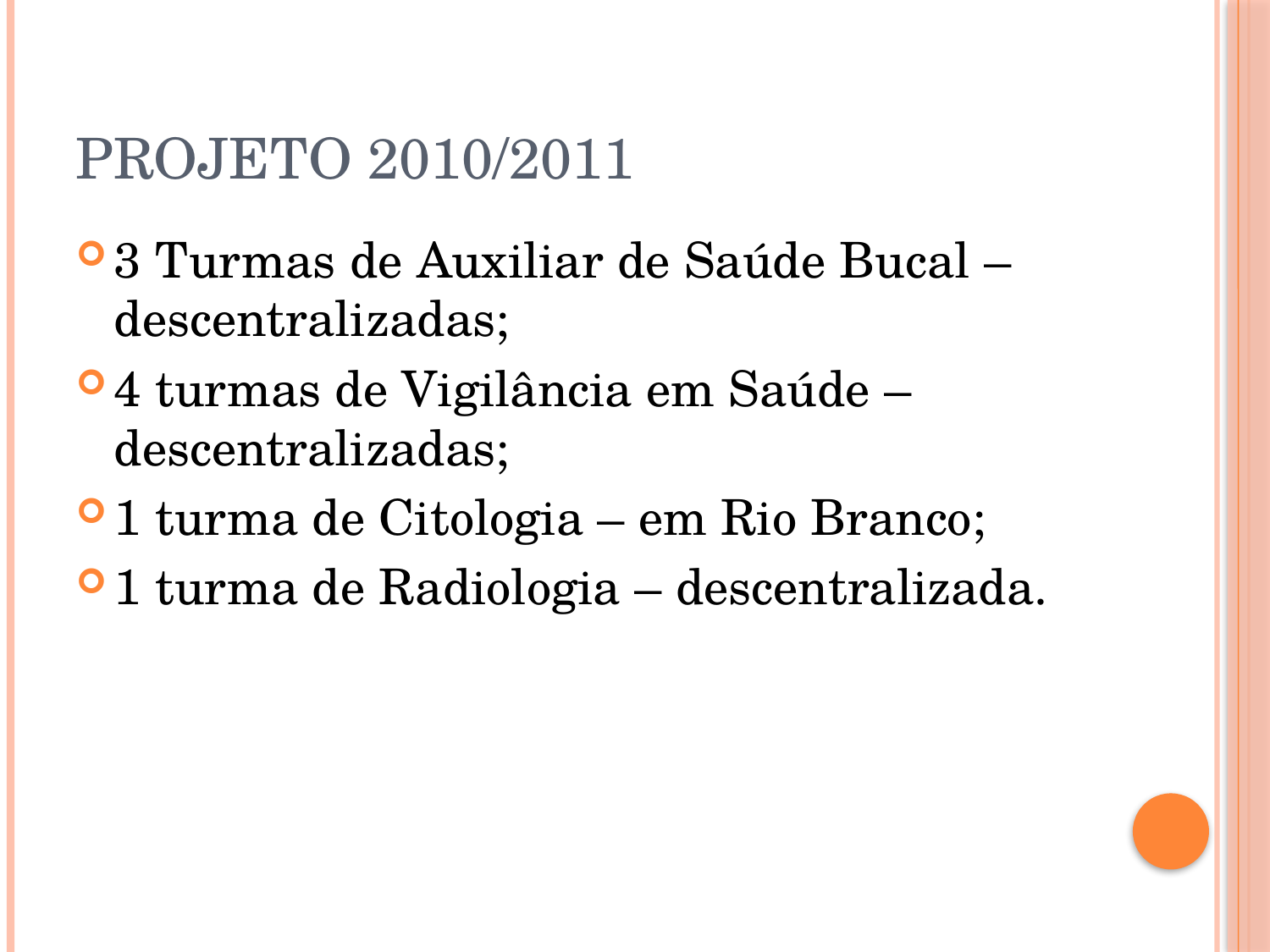

# Projeto 2010/2011
3 Turmas de Auxiliar de Saúde Bucal – descentralizadas;
4 turmas de Vigilância em Saúde – descentralizadas;
1 turma de Citologia – em Rio Branco;
1 turma de Radiologia – descentralizada.